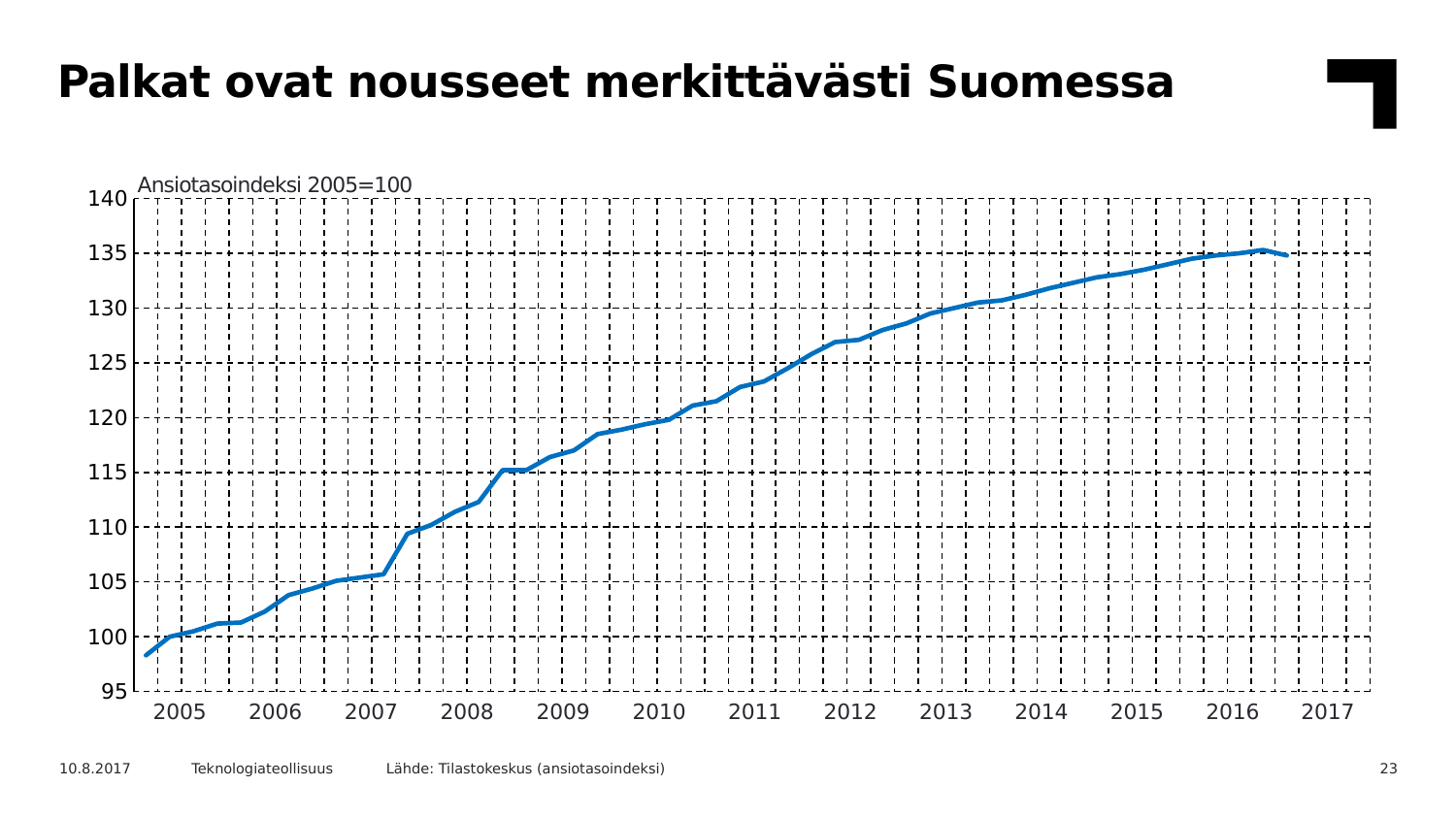

Palkat ovat nousseet merkittävästi Suomessa
Ansiotasoindeksi 2005=100

### Chart

| Category | ATI 2005=100, sektorit ja palkkausmuodot yhteensä |
|---|---|
| 2005 | 98.3 |
|  | 100.0 |
|  | 100.5 |
|  | 101.2 |
| 2006 | 101.3 |
|  | 102.3 |
|  | 103.8 |
|  | 104.4 |
| 2007 | 105.1 |
|  | 105.4 |
|  | 105.7 |
|  | 109.4 |
| 2008 | 110.2 |
|  | 111.4 |
|  | 112.3 |
|  | 115.2 |
| 2009 | 115.2 |
|  | 116.4 |
|  | 117.0 |
|  | 118.5 |
| 2010 | 118.9 |
|  | 119.4 |
|  | 119.8 |
|  | 121.1 |
| 2011 | 121.5 |
|  | 122.8 |
|  | 123.3 |
|  | 124.5 |
| 2012 | 125.8 |
|  | 126.9 |
|  | 127.1 |
|  | 128.0 |
| 2013 | 128.6 |
|  | 129.5 |
|  | 130.0 |
|  | 130.5 |
| 2014 | 130.7 |
|  | 131.2 |
|  | 131.8 |
|  | 132.3 |
| 2015 | 132.8 |
|  | 133.1 |
|  | 133.5 |
|  | 134.0 |
| 2016* | 134.5 |
|  | 134.8 |
|  | 135.0 |
|  | 135.3 |
| 2017* | 134.8 |
| 2005 | 2006 | 2007 | 2008 | 2009 | 2010 | 2011 | 2012 | 2013 | 2014 | 2015 | 2016 | 2017 |
| --- | --- | --- | --- | --- | --- | --- | --- | --- | --- | --- | --- | --- |
Lähde: Tilastokeskus (ansiotasoindeksi)
10.8.2017
Teknologiateollisuus
23